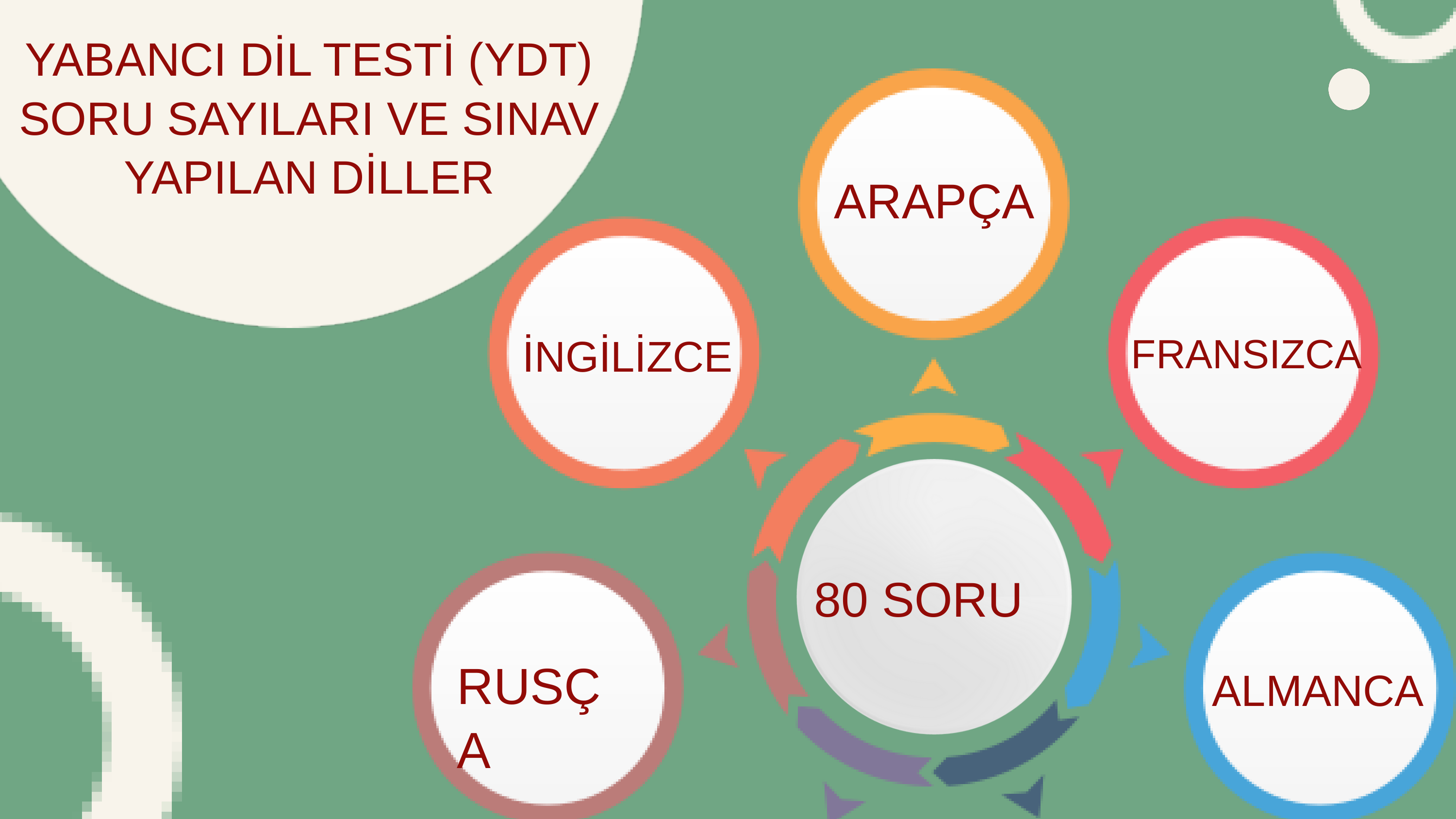

YABANCI DİL TESTİ (YDT) SORU SAYILARI VE SINAV YAPILAN DİLLER

ARAPÇA
FRANSIZCA
İNGİLİZCE

80 SORU

RUSÇA
ALMANCA